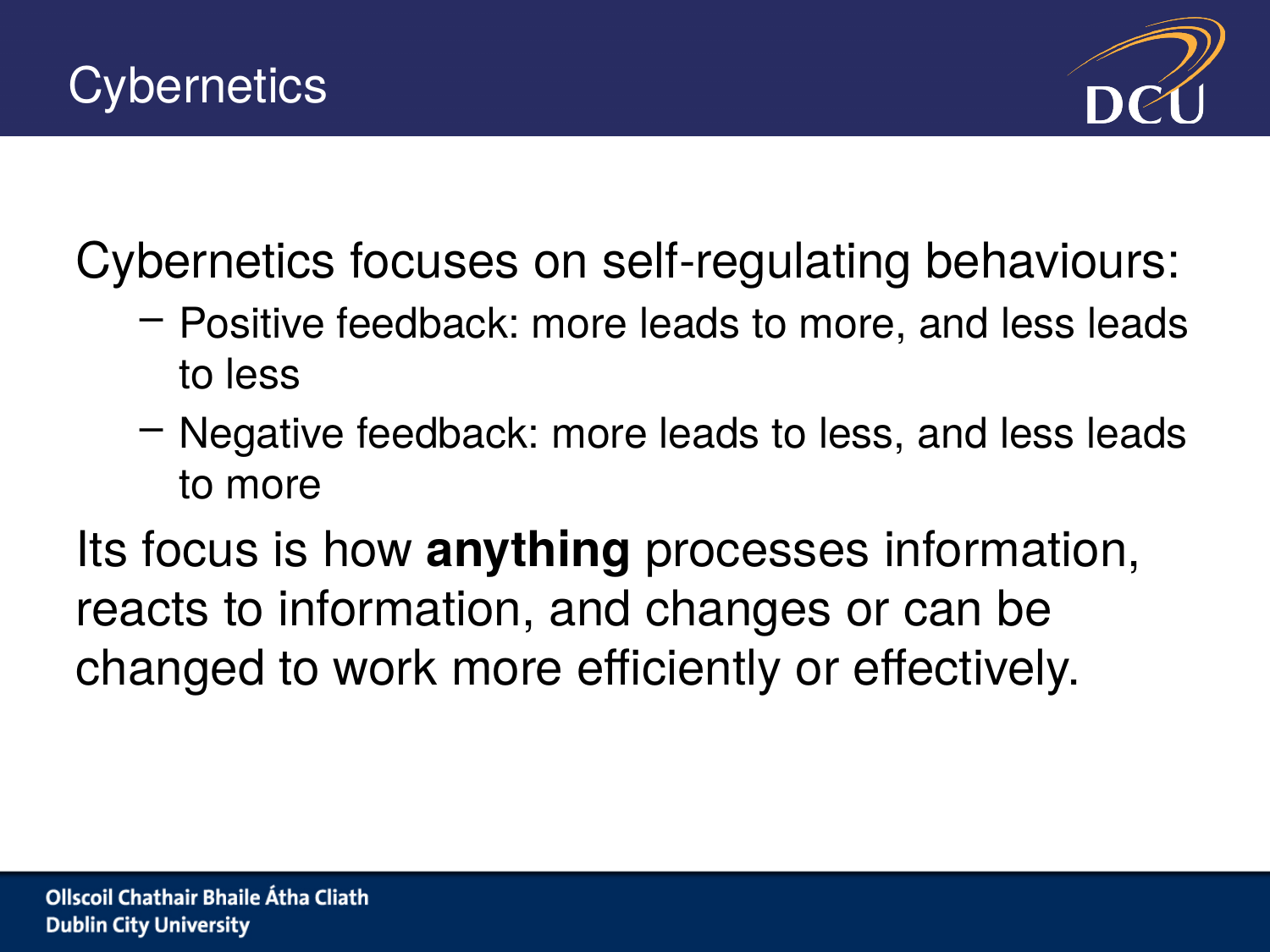

# Cybernetics
Cybernetics focuses on self-regulating behaviours:
Positive feedback: more leads to more, and less leads to less
Negative feedback: more leads to less, and less leads to more
Its focus is how anything processes information, reacts to information, and changes or can be changed to work more efficiently or effectively.